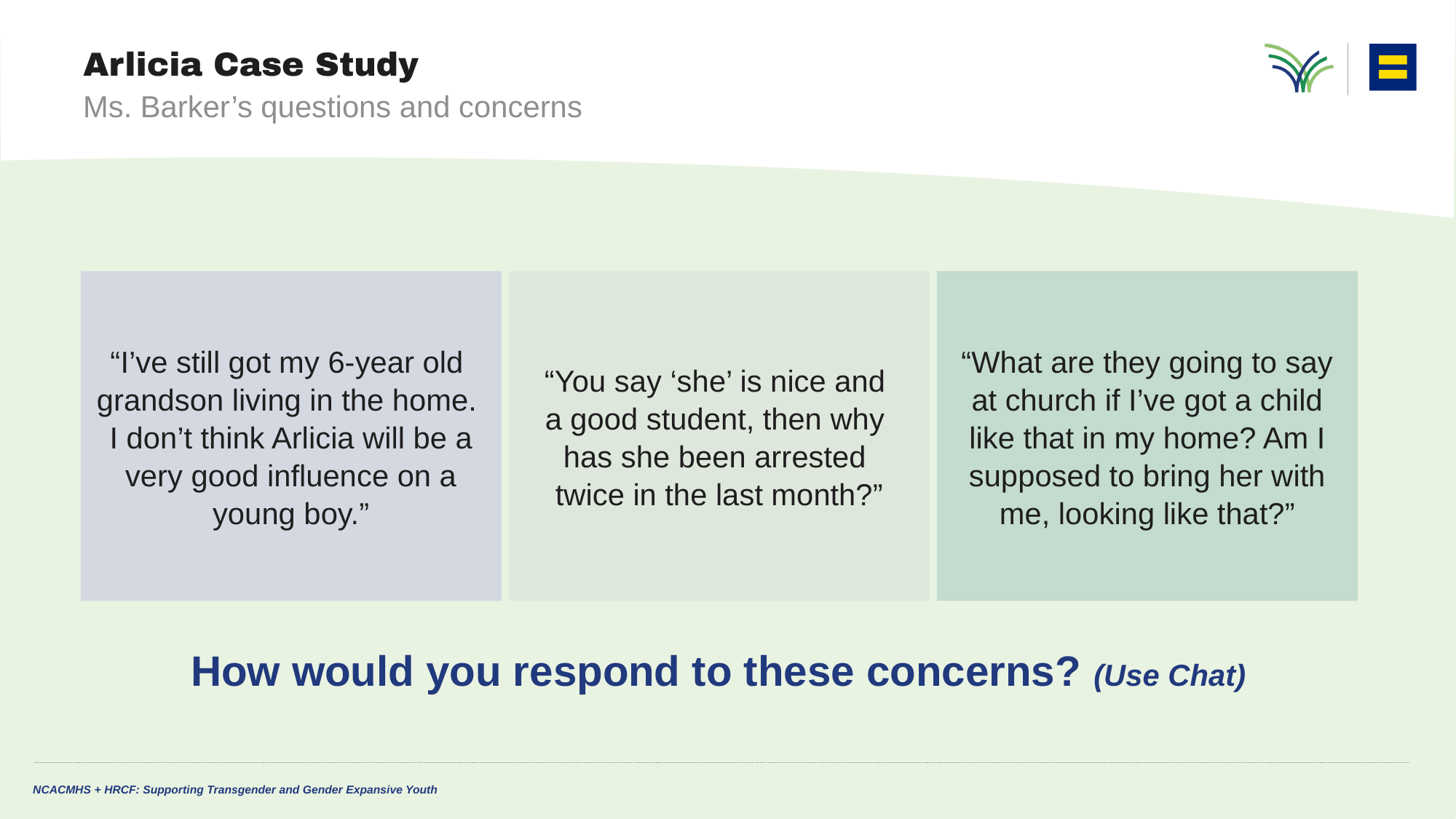

# Arlicia Case Study
Ms. Barker’s questions and concerns

“I’ve still got my 6-year old
grandson living in the home.
I don’t think Arlicia will be a very good influence on a young boy.”
“You say ‘she’ is nice and
a good student, then why
has she been arrested
twice in the last month?”
“What are they going to say at church if I’ve got a child like that in my home? Am I supposed to bring her with me, looking like that?”
How would you respond to these concerns? (Use Chat)